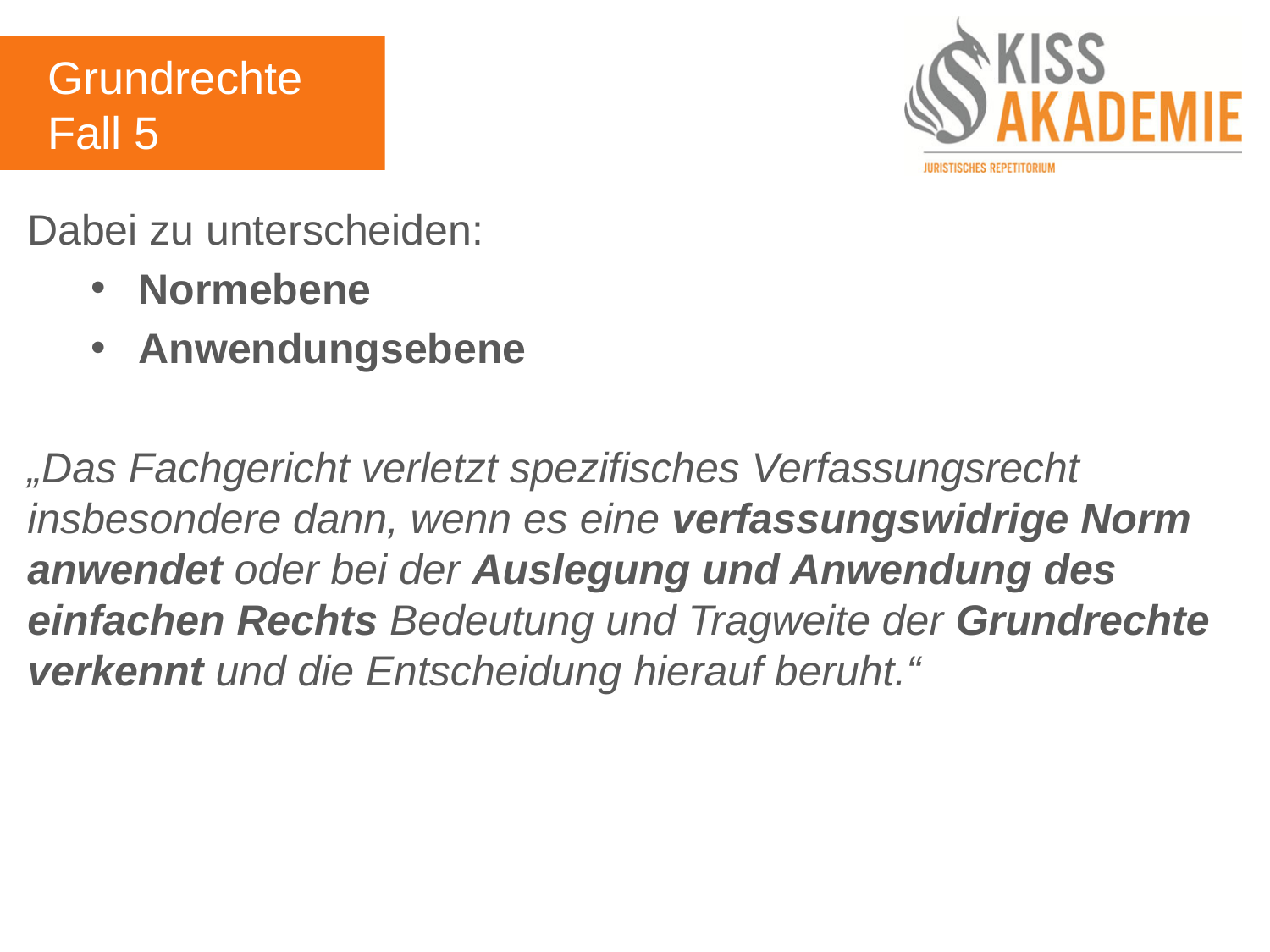

Grundrechte
Fall 5
Dabei zu unterscheiden:
Normebene
Anwendungsebene

„Das Fachgericht verletzt spezifisches Verfassungsrecht insbesondere dann, wenn es eine verfassungswidrige Norm anwendet oder bei der Auslegung und Anwendung des einfachen Rechts Bedeutung und Tragweite der Grundrechte verkennt und die Entscheidung hierauf beruht.“